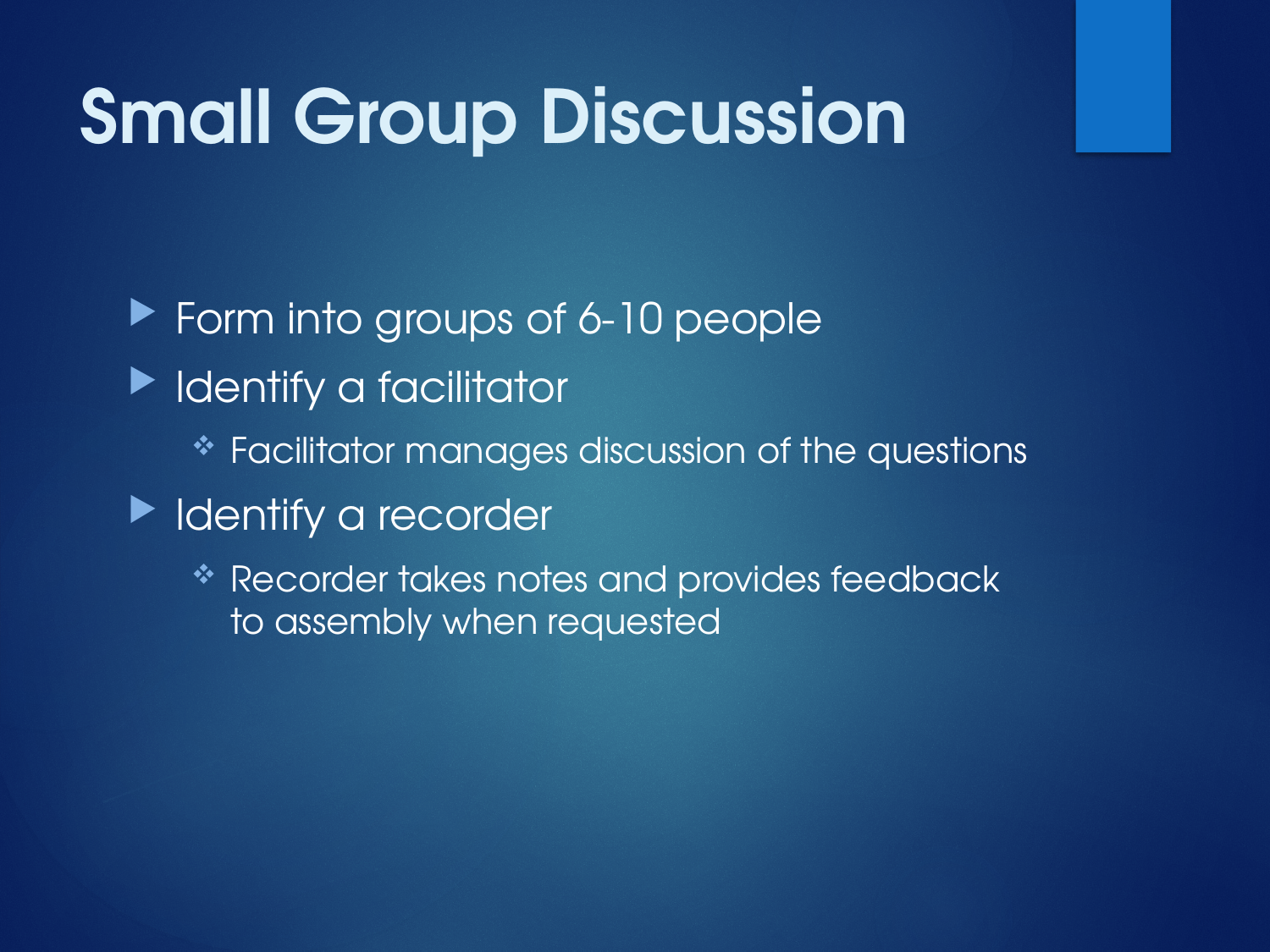

# Small Group Discussion
Form into groups of 6-10 people
Identify a facilitator
Facilitator manages discussion of the questions
Identify a recorder
Recorder takes notes and provides feedback to assembly when requested